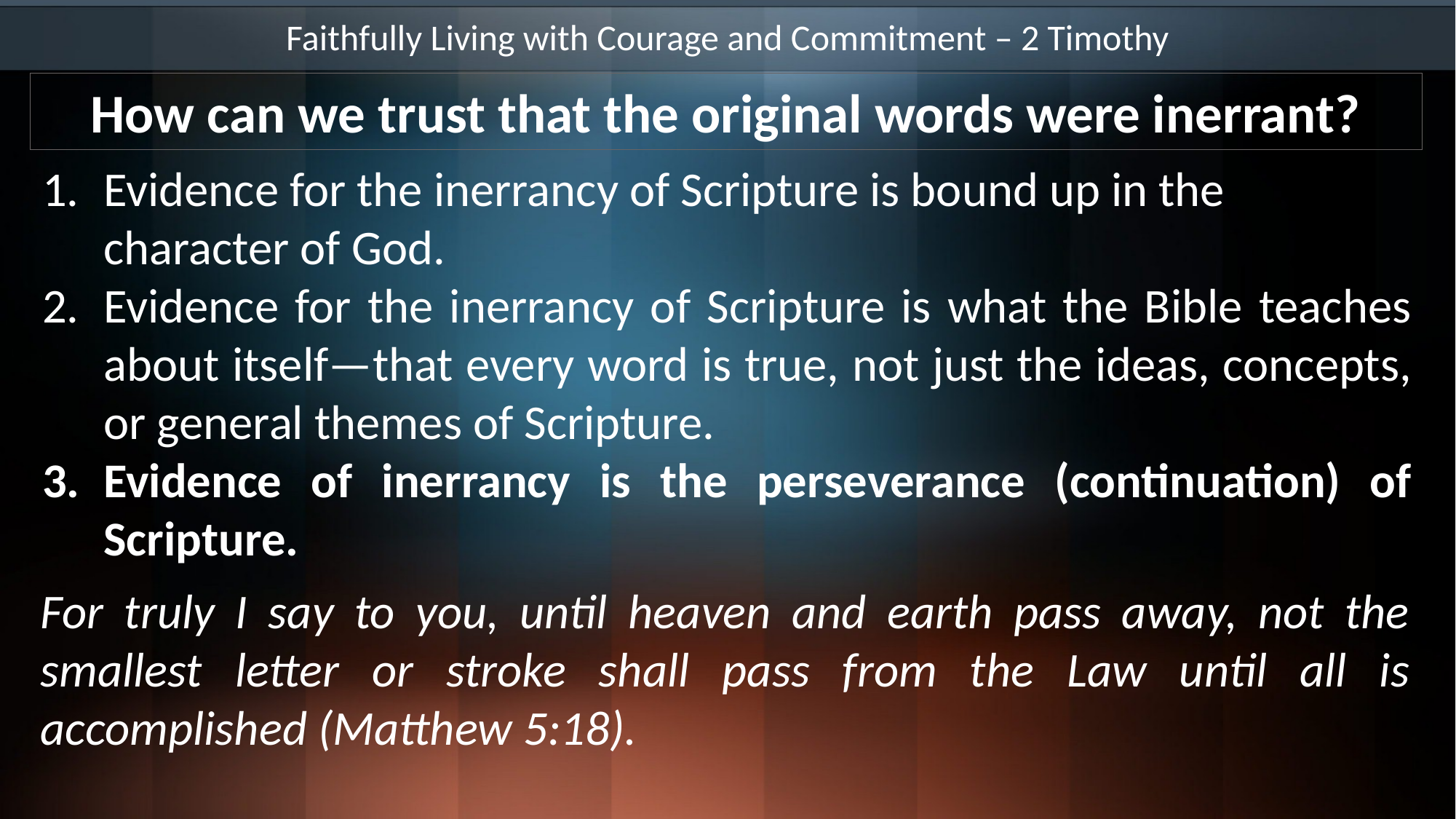

Faithfully Living with Courage and Commitment – 2 Timothy
How can we trust that the original words were inerrant?
Evidence for the inerrancy of Scripture is bound up in the character of God.
Evidence for the inerrancy of Scripture is what the Bible teaches about itself—that every word is true, not just the ideas, concepts, or general themes of Scripture.
Evidence of inerrancy is the perseverance (continuation) of Scripture.
For truly I say to you, until heaven and earth pass away, not the smallest letter or stroke shall pass from the Law until all is accomplished (Matthew 5:18).